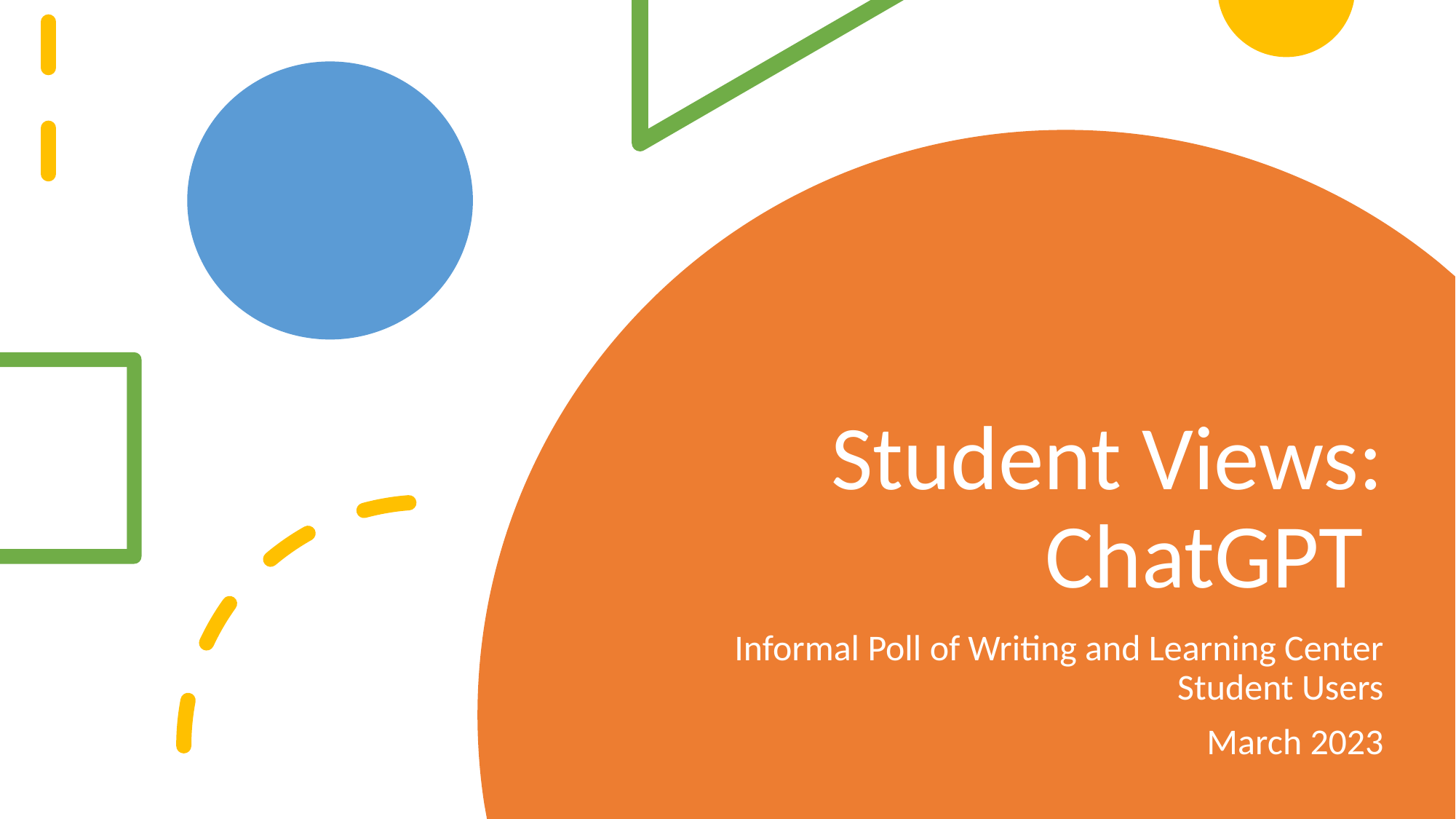

# Student Views: ChatGPT

Informal Poll of Writing and Learning Center Student Users
March 2023